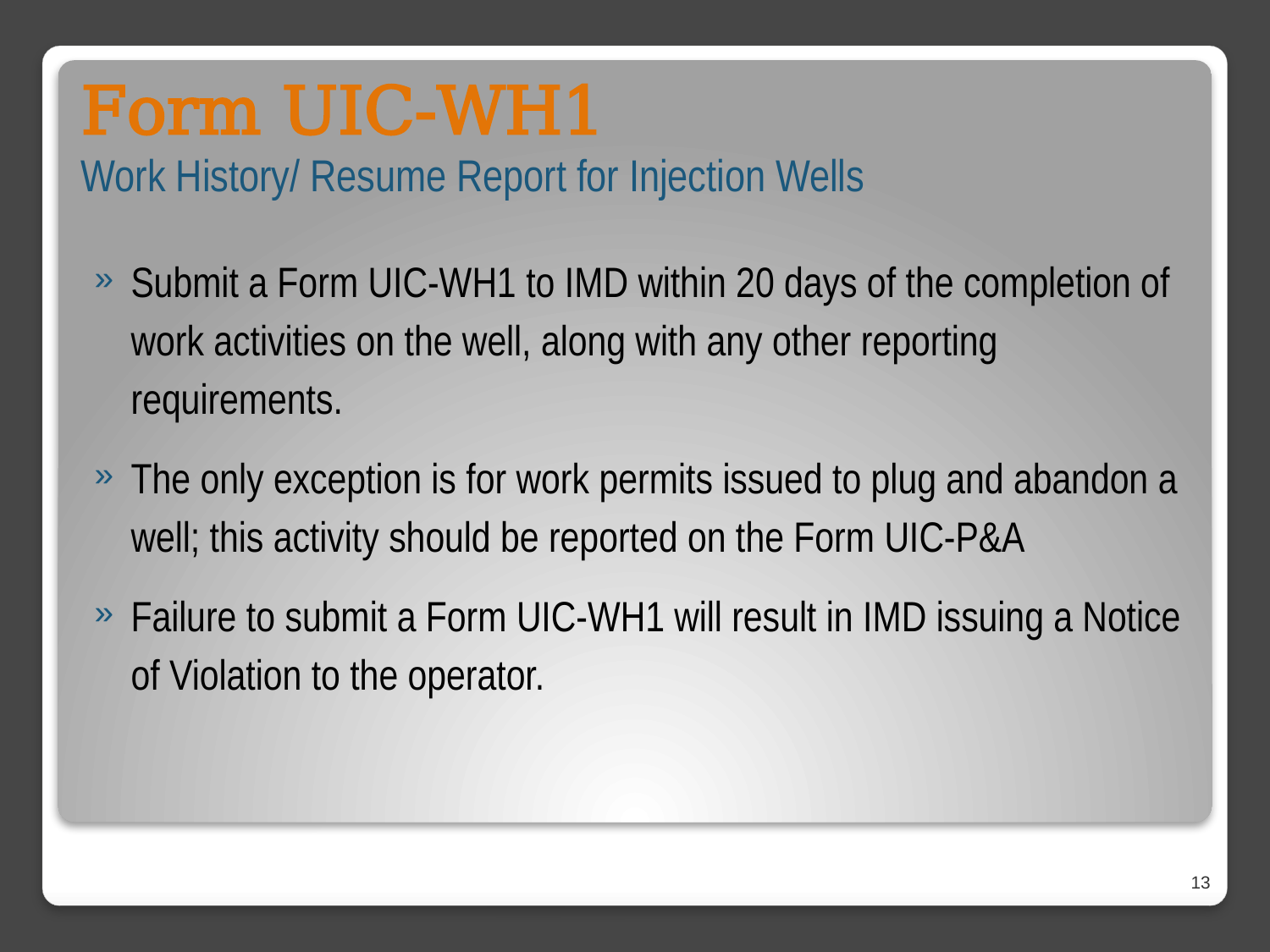

Form UIC-WH1
Work History/ Resume Report for Injection Wells
Submit a Form UIC-WH1 to IMD within 20 days of the completion of work activities on the well, along with any other reporting requirements.
The only exception is for work permits issued to plug and abandon a well; this activity should be reported on the Form UIC-P&A
Failure to submit a Form UIC-WH1 will result in IMD issuing a Notice of Violation to the operator.
13